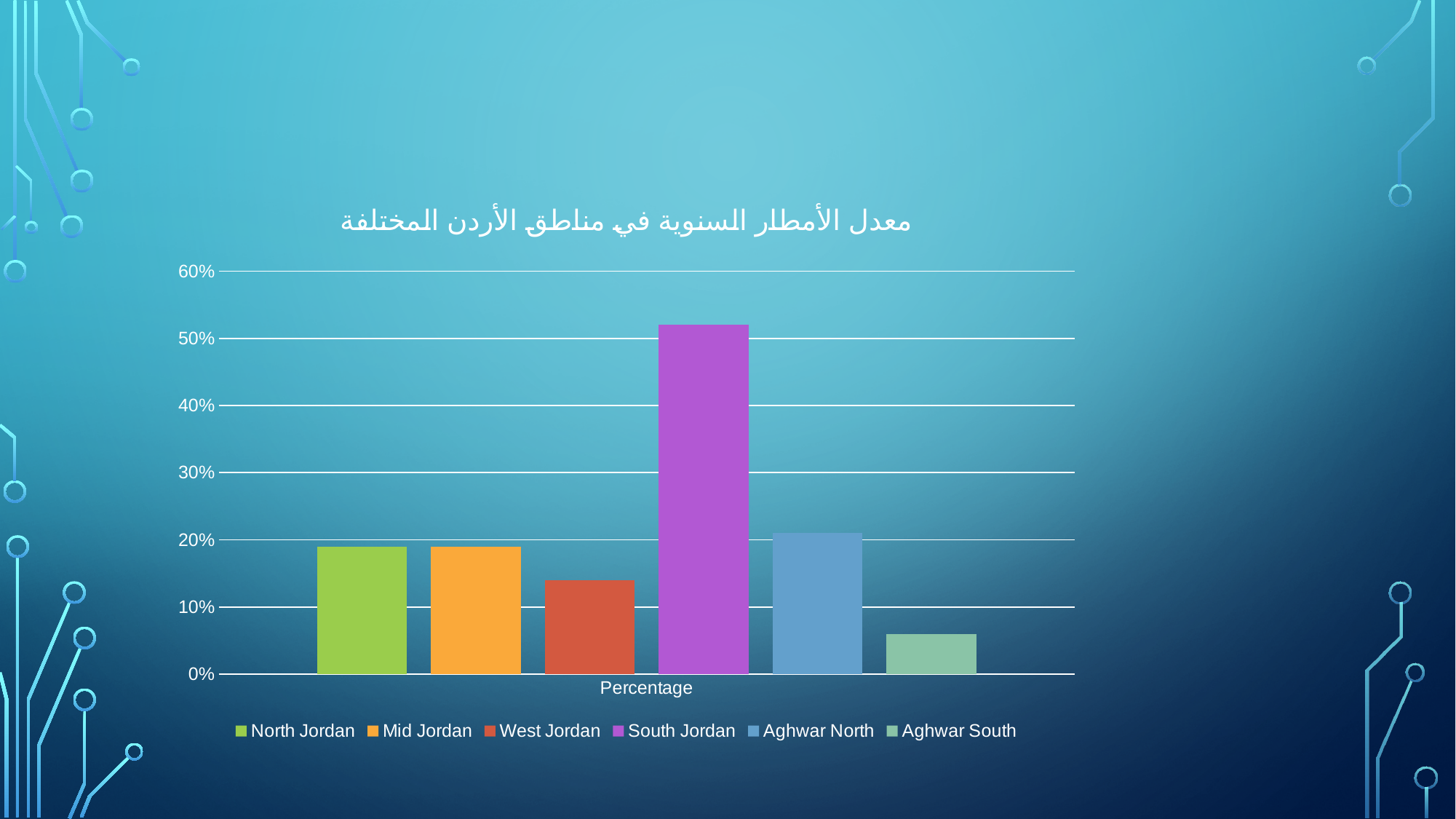

#

### Chart: معدل الأمطار السنوية في مناطق الأردن المختلفة

| Category | North Jordan | Mid Jordan | West Jordan | South Jordan | Aghwar North | Aghwar South |
|---|---|---|---|---|---|---|
| Percentage | 0.19 | 0.19 | 0.14 | 0.52 | 0.21 | 0.06 |